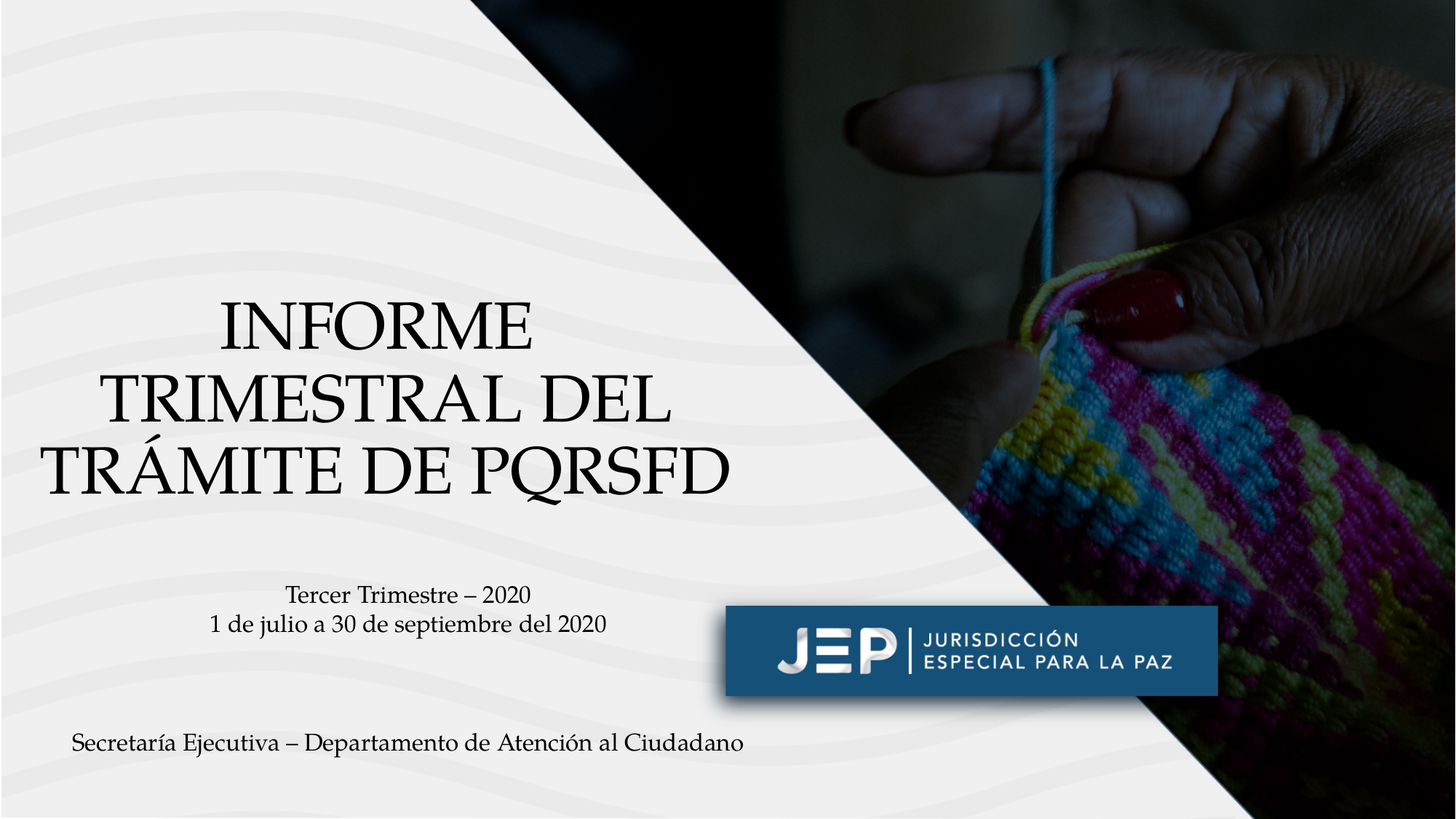

# INFORME  TRIMESTRAL DEL TRÁMITE DE PQRSFD
Tercer Trimestre – 2020
1 de julio a 30 de septiembre del 2020
Secretaría Ejecutiva – Departamento de Atención al Ciudadano